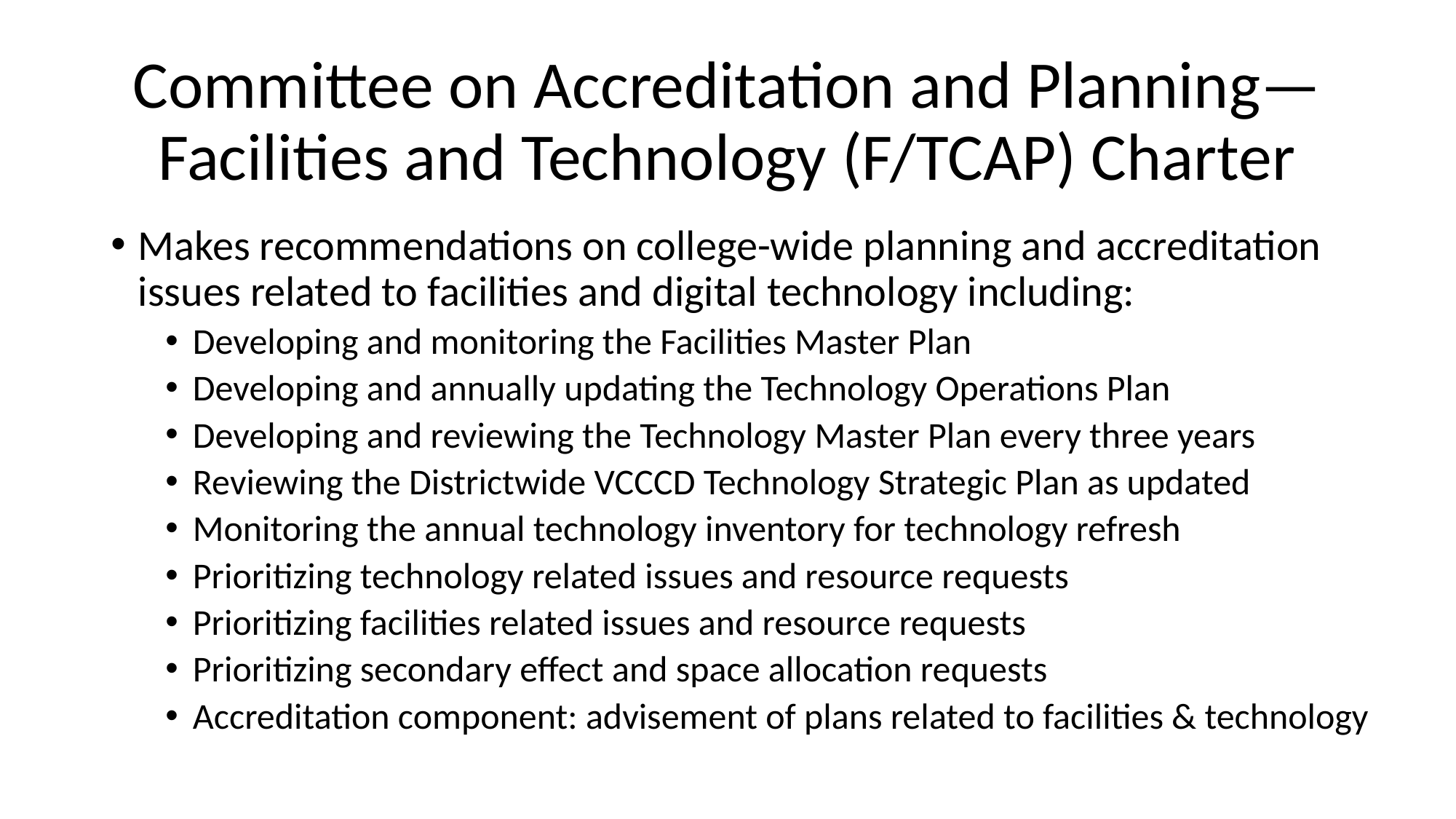

# Committee on Accreditation and Planning— Facilities and Technology (F/TCAP) Charter
Makes recommendations on college-wide planning and accreditation issues related to facilities and digital technology including:
Developing and monitoring the Facilities Master Plan
Developing and annually updating the Technology Operations Plan
Developing and reviewing the Technology Master Plan every three years
Reviewing the Districtwide VCCCD Technology Strategic Plan as updated
Monitoring the annual technology inventory for technology refresh
Prioritizing technology related issues and resource requests
Prioritizing facilities related issues and resource requests
Prioritizing secondary effect and space allocation requests
Accreditation component: advisement of plans related to facilities & technology